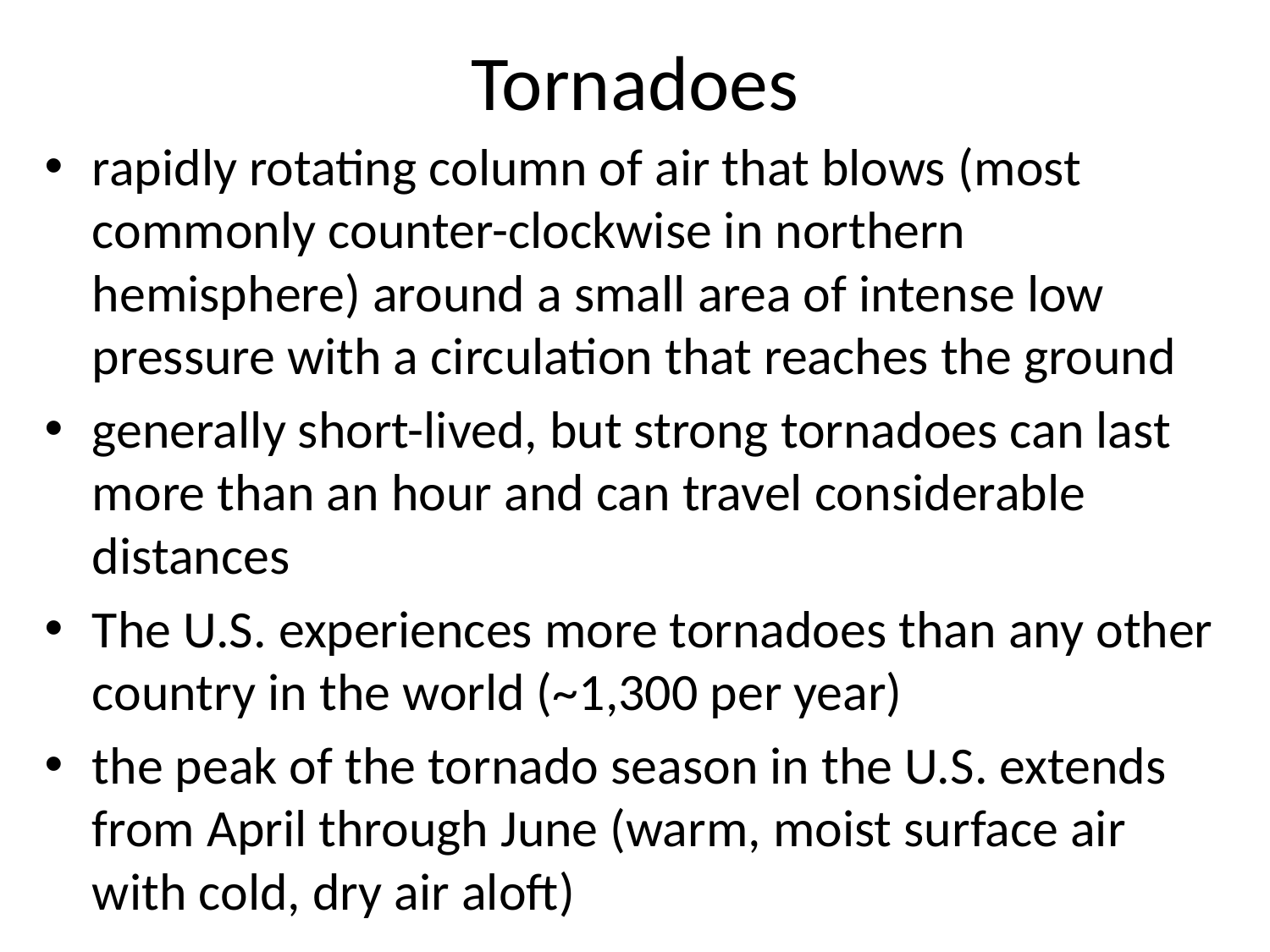

# Tornadoes
rapidly rotating column of air that blows (most commonly counter-clockwise in northern hemisphere) around a small area of intense low pressure with a circulation that reaches the ground
generally short-lived, but strong tornadoes can last more than an hour and can travel considerable distances
The U.S. experiences more tornadoes than any other country in the world (~1,300 per year)
the peak of the tornado season in the U.S. extends from April through June (warm, moist surface air with cold, dry air aloft)